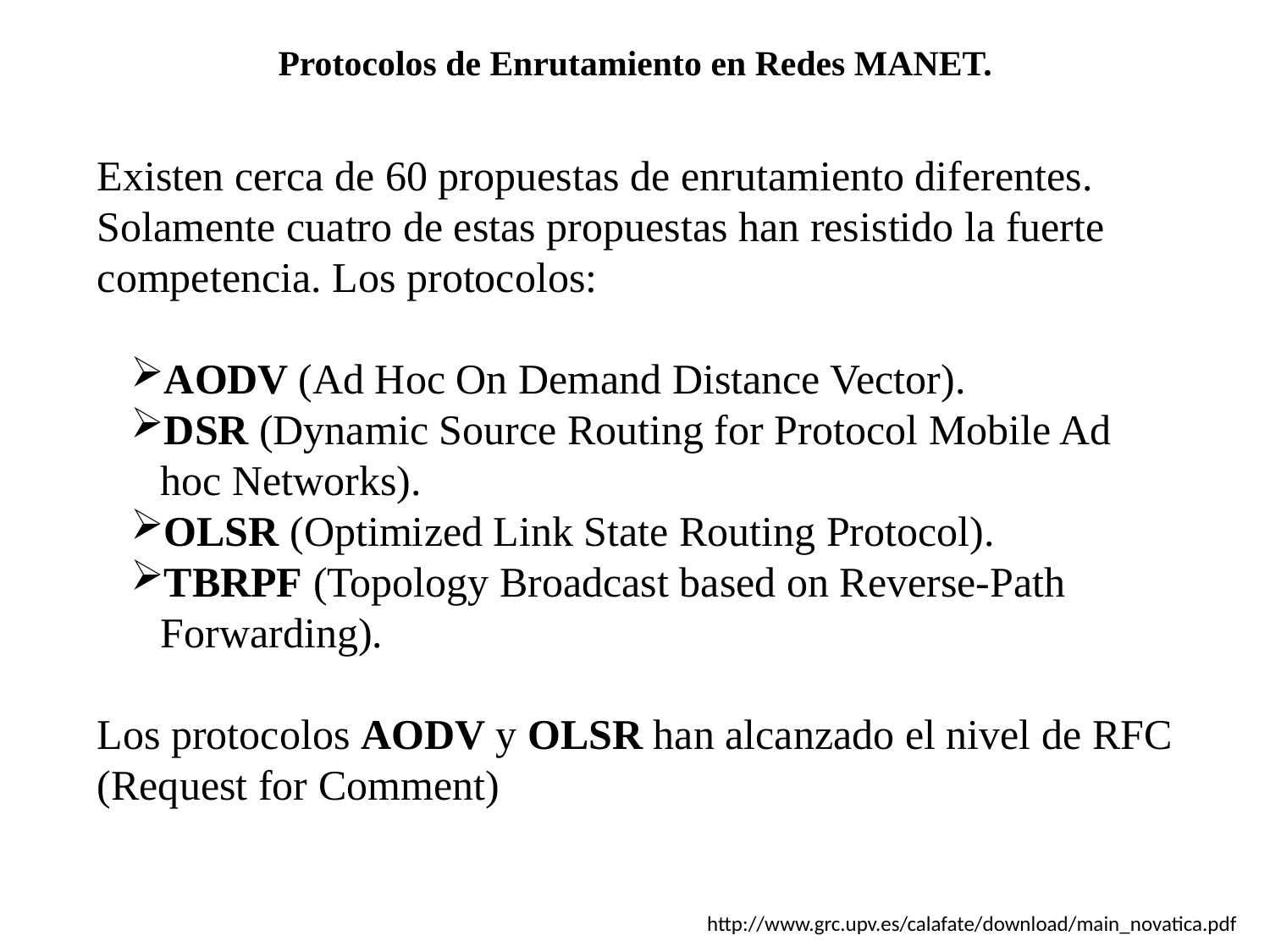

Protocolos de Enrutamiento en Redes MANET.
Existen cerca de 60 propuestas de enrutamiento diferentes. Solamente cuatro de estas propuestas han resistido la fuerte competencia. Los protocolos:

AODV (Ad Hoc On Demand Distance Vector).
DSR (Dynamic Source Routing for Protocol Mobile Ad hoc Networks).
OLSR (Optimized Link State Routing Protocol).
TBRPF (Topology Broadcast based on Reverse-Path Forwarding).

Los protocolos AODV y OLSR han alcanzado el nivel de RFC (Request for Comment)

http://www.grc.upv.es/calafate/download/main_novatica.pdf